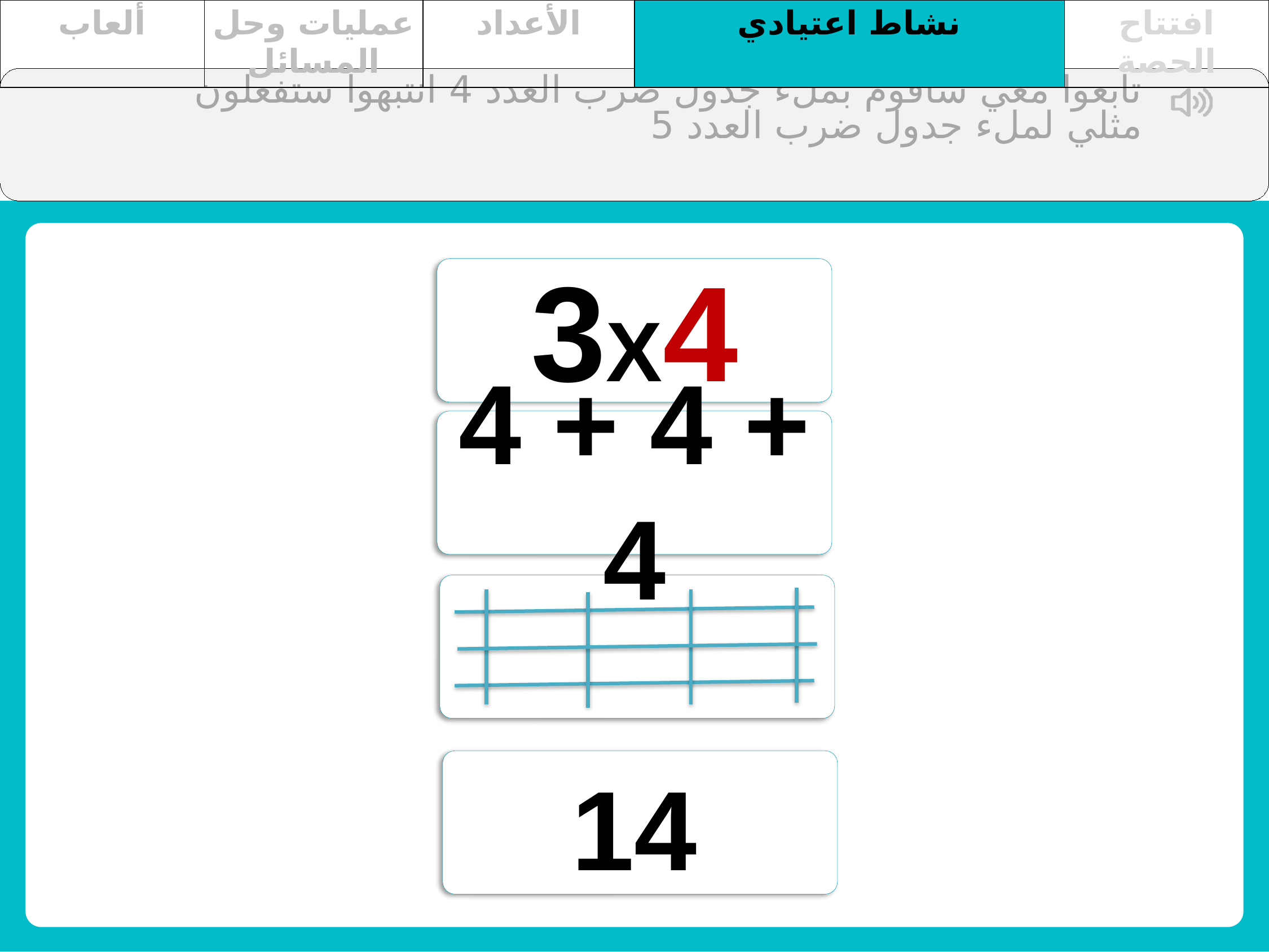

| ألعاب | عمليات وحل المسائل | الأعداد | نشاط اعتيادي | افتتاح الحصة |
| --- | --- | --- | --- | --- |

تابعوا معي سأقوم بملء جدول ضرب العدد 4 انتبهوا ستفعلون مثلي لملء جدول ضرب العدد 5

3X4
4 + 4 + 4

14